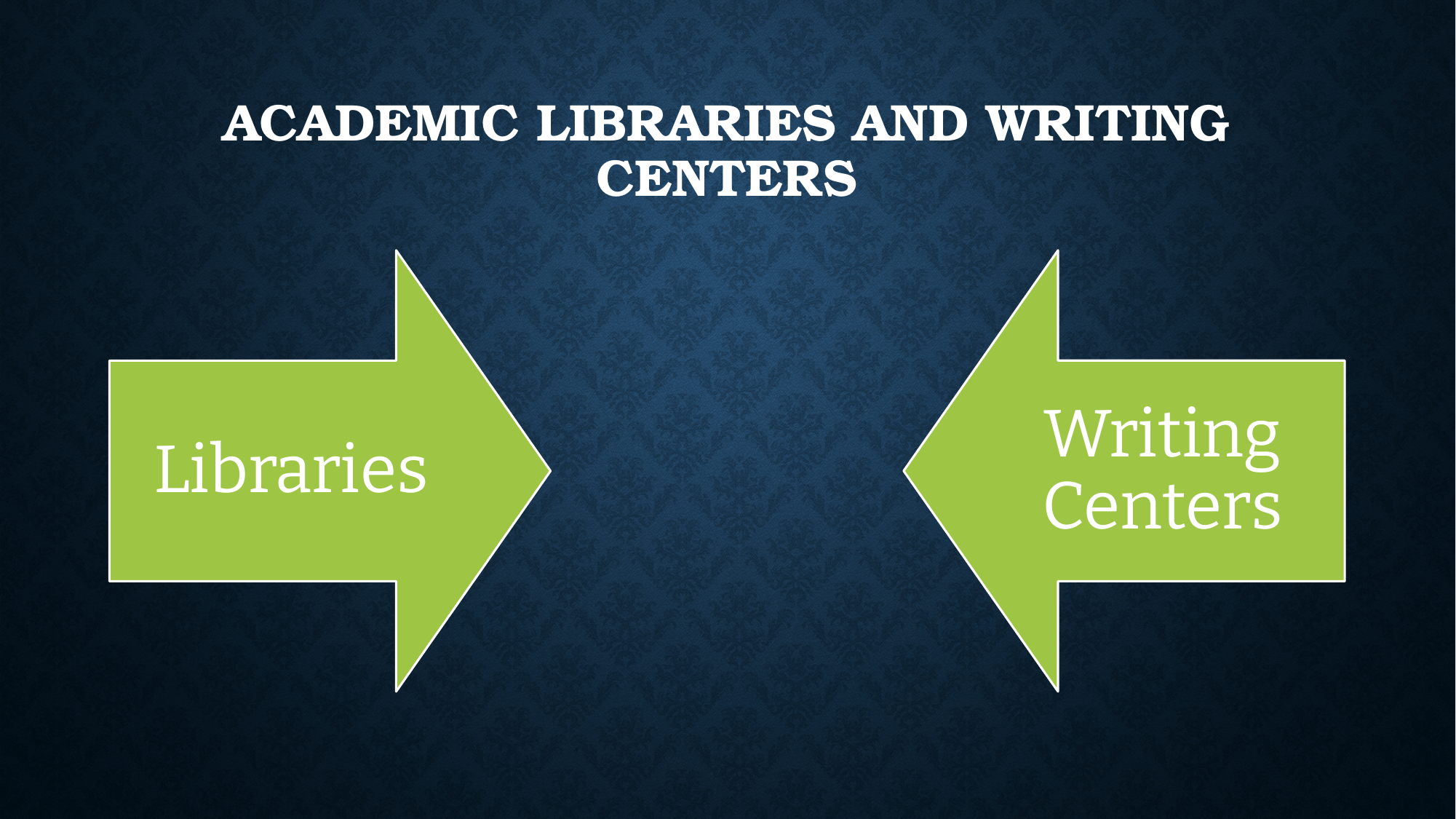

# Academic Libraries and Writing Centers
Libraries
Writing Centers